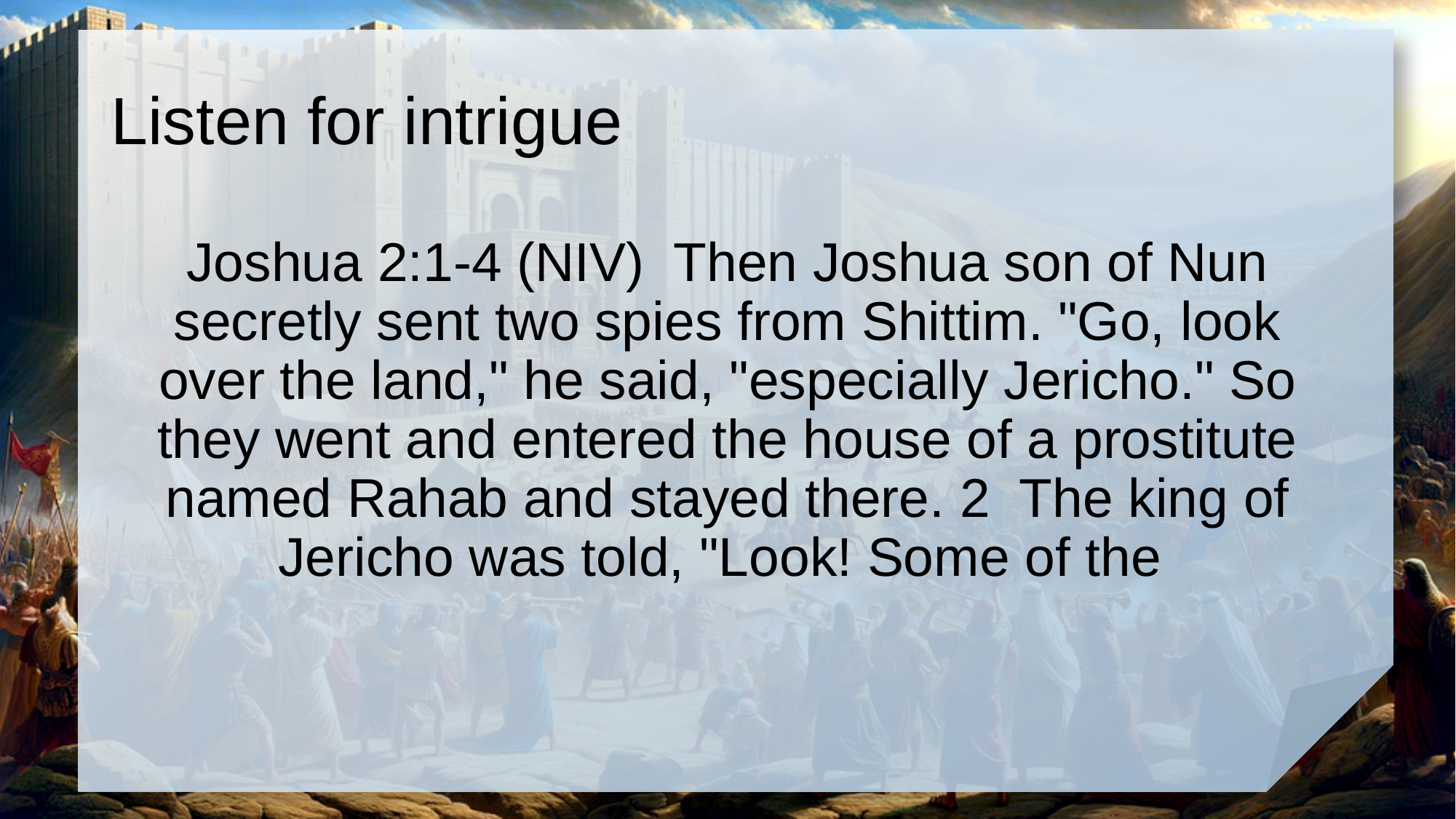

# Listen for intrigue
Joshua 2:1-4 (NIV)  Then Joshua son of Nun secretly sent two spies from Shittim. "Go, look over the land," he said, "especially Jericho." So they went and entered the house of a prostitute named Rahab and stayed there. 2  The king of Jericho was told, "Look! Some of the